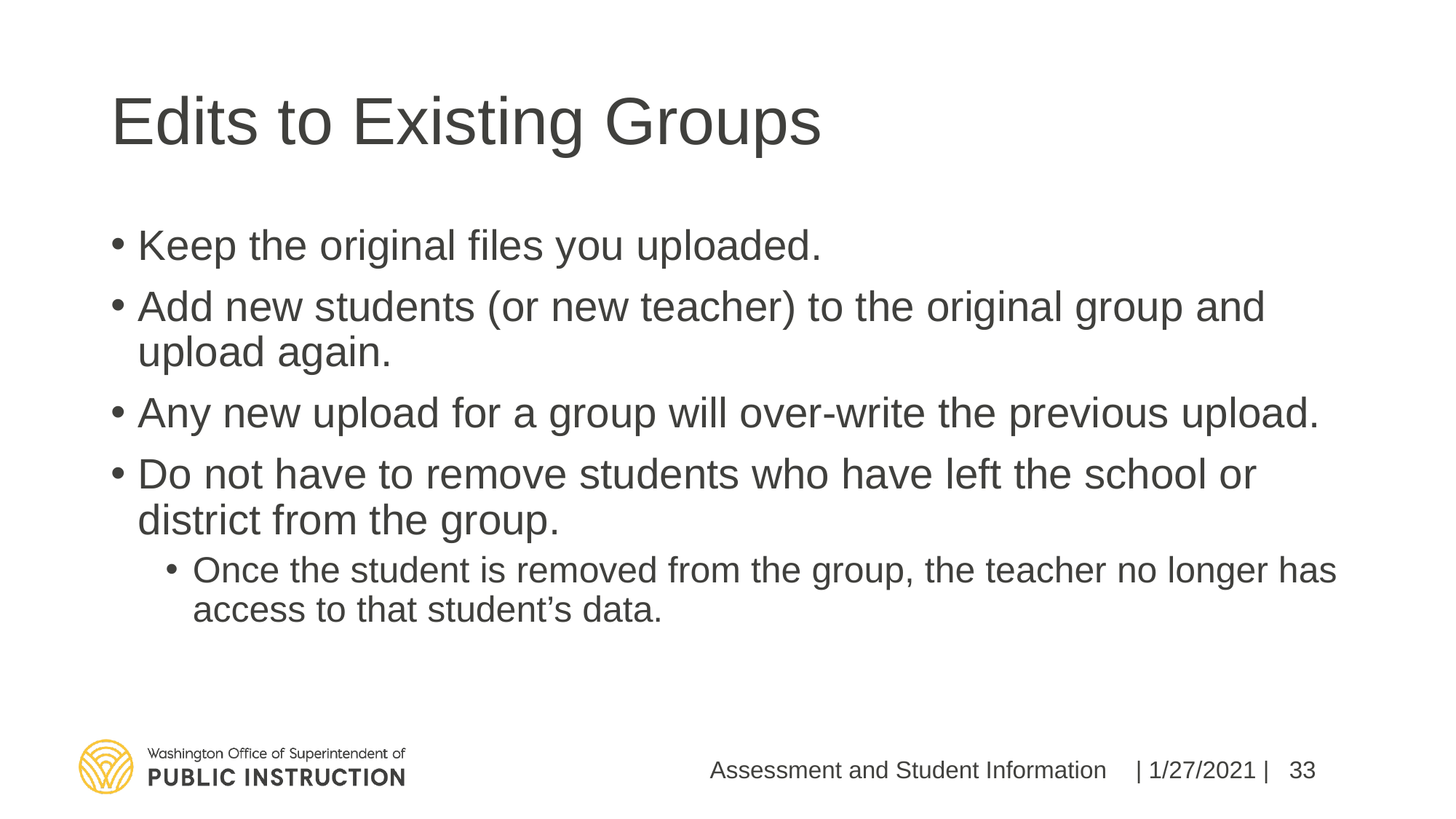

# Edits to Existing Groups
Keep the original files you uploaded.
Add new students (or new teacher) to the original group and upload again.
Any new upload for a group will over-write the previous upload.
Do not have to remove students who have left the school or district from the group.
Once the student is removed from the group, the teacher no longer has access to that student’s data.
Assessment and Student Information
| 1/27/2021 |
33